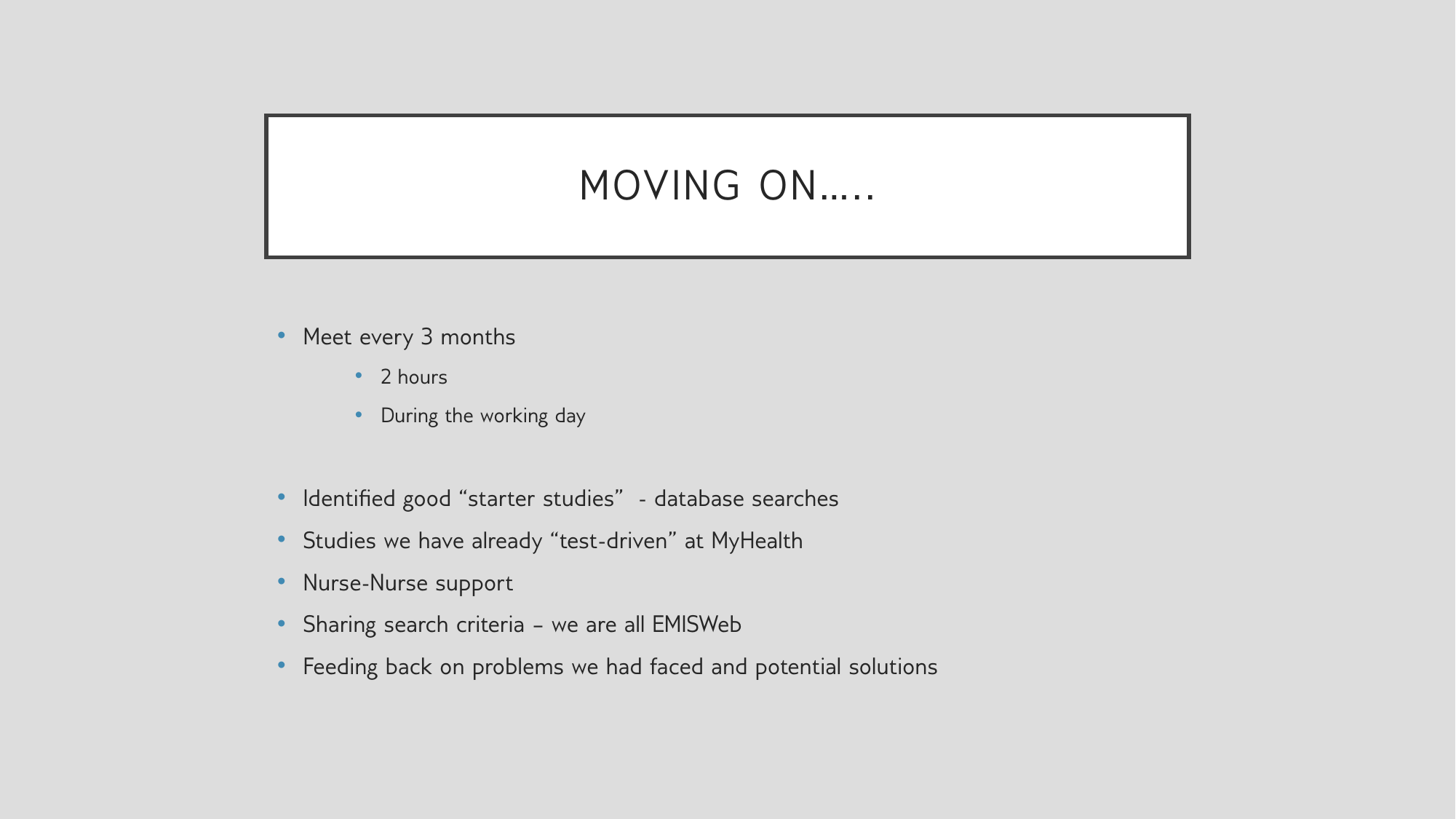

# Moving on…..
Meet every 3 months
2 hours
During the working day

Identified good “starter studies”  - database searches
Studies we have already “test-driven” at MyHealth
Nurse-Nurse support
Sharing search criteria – we are all EMISWeb
Feeding back on problems we had faced and potential solutions